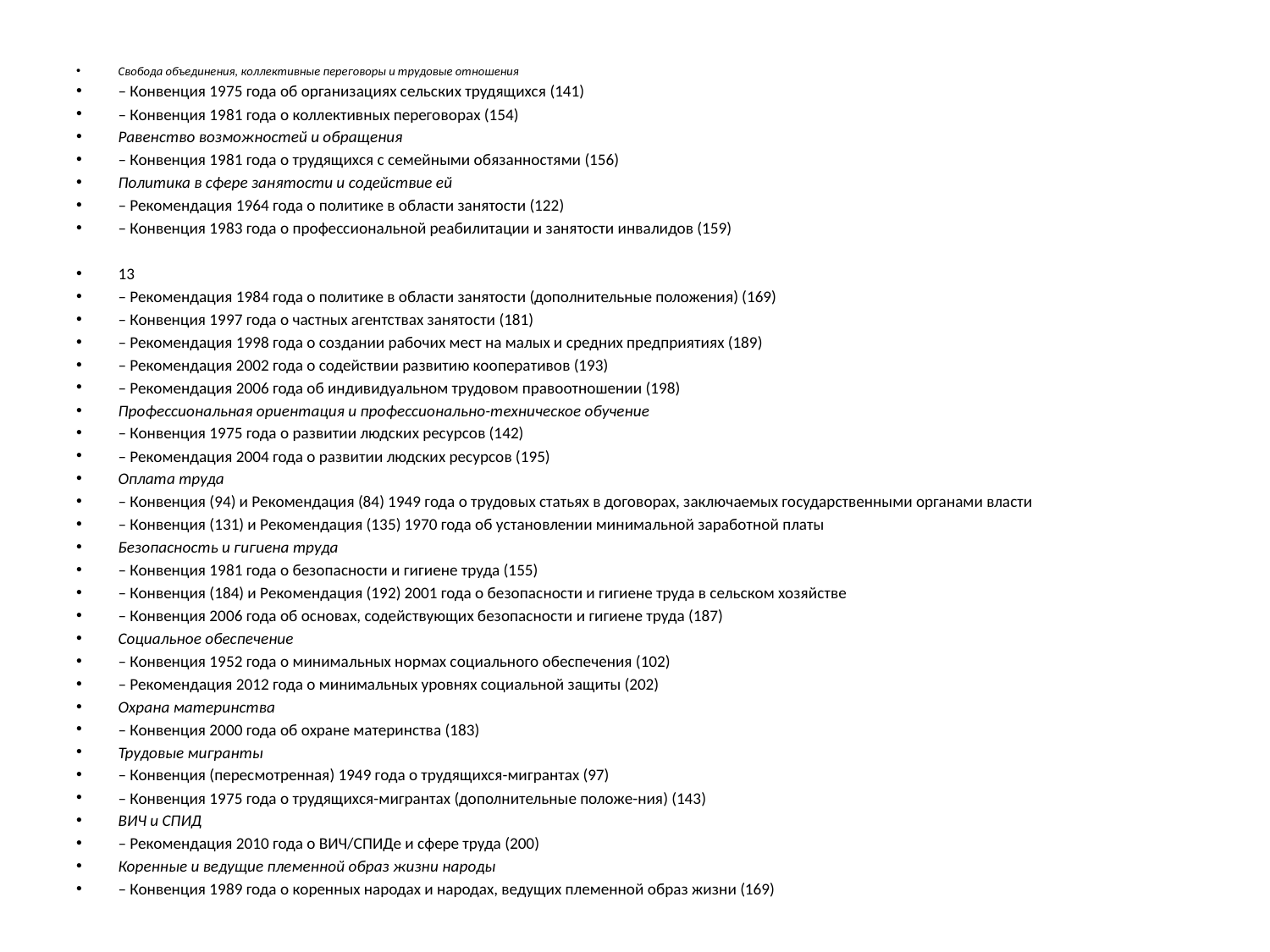

#
Свобода объединения, коллективные переговоры и трудовые отношения
– Конвенция 1975 года об организациях сельских трудящихся (141)
– Конвенция 1981 года о коллективных переговорах (154)
Равенство возможностей и обращения
– Конвенция 1981 года о трудящихся с семейными обязанностями (156)
Политика в сфере занятости и содействие ей
– Рекомендация 1964 года о политике в области занятости (122)
– Конвенция 1983 года о профессиональной реабилитации и занятости инвалидов (159)

13
– Рекомендация 1984 года о политике в области занятости (дополнительные положения) (169)
– Конвенция 1997 года о частных агентствах занятости (181)
– Рекомендация 1998 года о создании рабочих мест на малых и средних предприятиях (189)
– Рекомендация 2002 года о содействии развитию кооперативов (193)
– Рекомендация 2006 года об индивидуальном трудовом правоотношении (198)
Профессиональная ориентация и профессионально-техническое обучение
– Конвенция 1975 года о развитии людских ресурсов (142)
– Рекомендация 2004 года о развитии людских ресурсов (195)
Оплата труда
– Конвенция (94) и Рекомендация (84) 1949 года о трудовых статьях в договорах, заключаемых государственными органами власти
– Конвенция (131) и Рекомендация (135) 1970 года об установлении минимальной заработной платы
Безопасность и гигиена труда
– Конвенция 1981 года о безопасности и гигиене труда (155)
– Конвенция (184) и Рекомендация (192) 2001 года о безопасности и гигиене труда в сельском хозяйстве
– Конвенция 2006 года об основах, содействующих безопасности и гигиене труда (187)
Социальное обеспечение
– Конвенция 1952 года о минимальных нормах социального обеспечения (102)
– Рекомендация 2012 года о минимальных уровнях социальной защиты (202)
Охрана материнства
– Конвенция 2000 года об охране материнства (183)
Трудовые мигранты
– Конвенция (пересмотренная) 1949 года о трудящихся-мигрантах (97)
– Конвенция 1975 года о трудящихся-мигрантах (дополнительные положе-ния) (143)
ВИЧ и СПИД
– Рекомендация 2010 года о ВИЧ/СПИДе и сфере труда (200)
Коренные и ведущие племенной образ жизни народы
– Конвенция 1989 года о коренных народах и народах, ведущих племенной образ жизни (169)